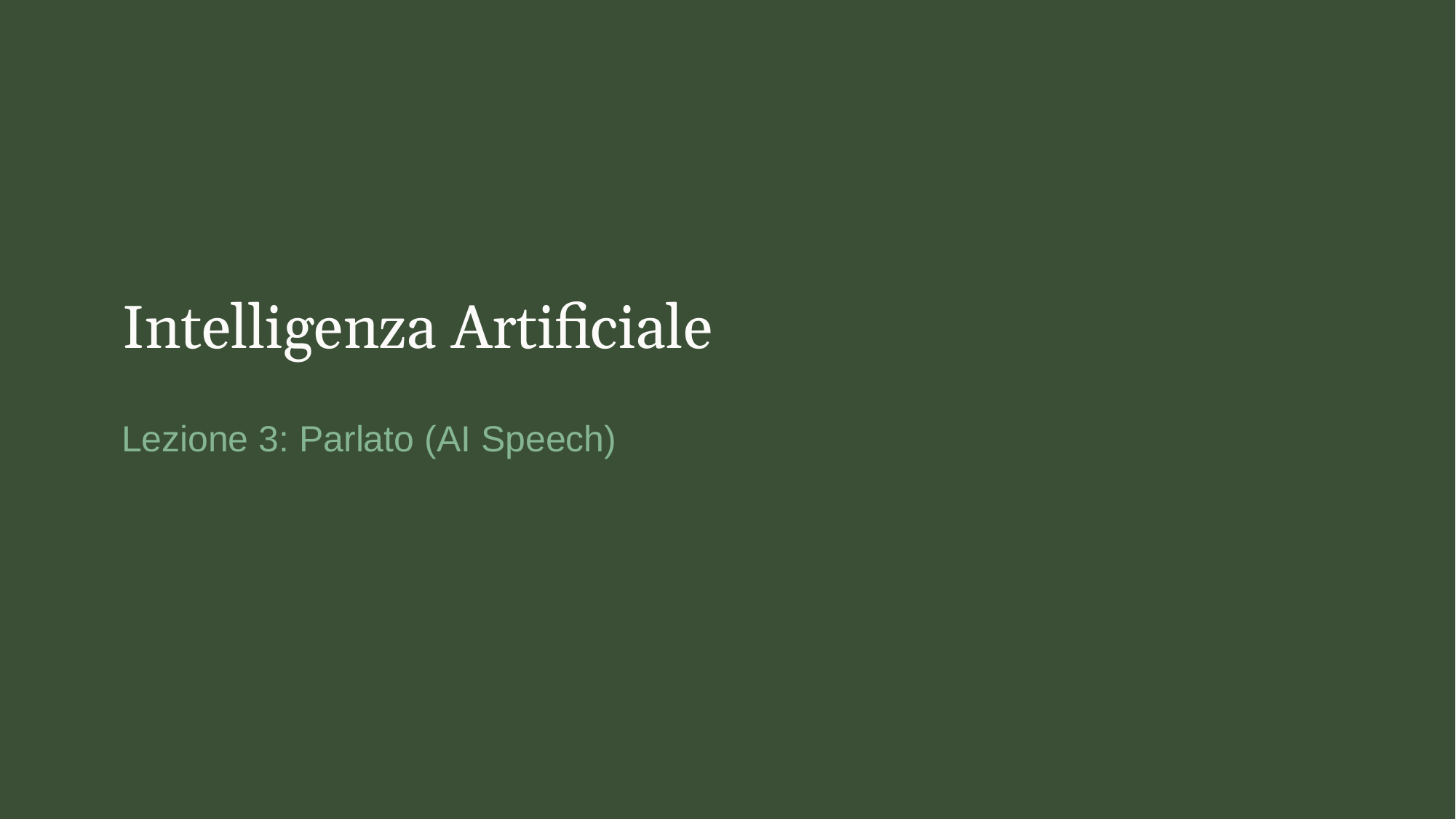

# Intelligenza Artificiale
Lezione 3: Parlato (AI Speech)